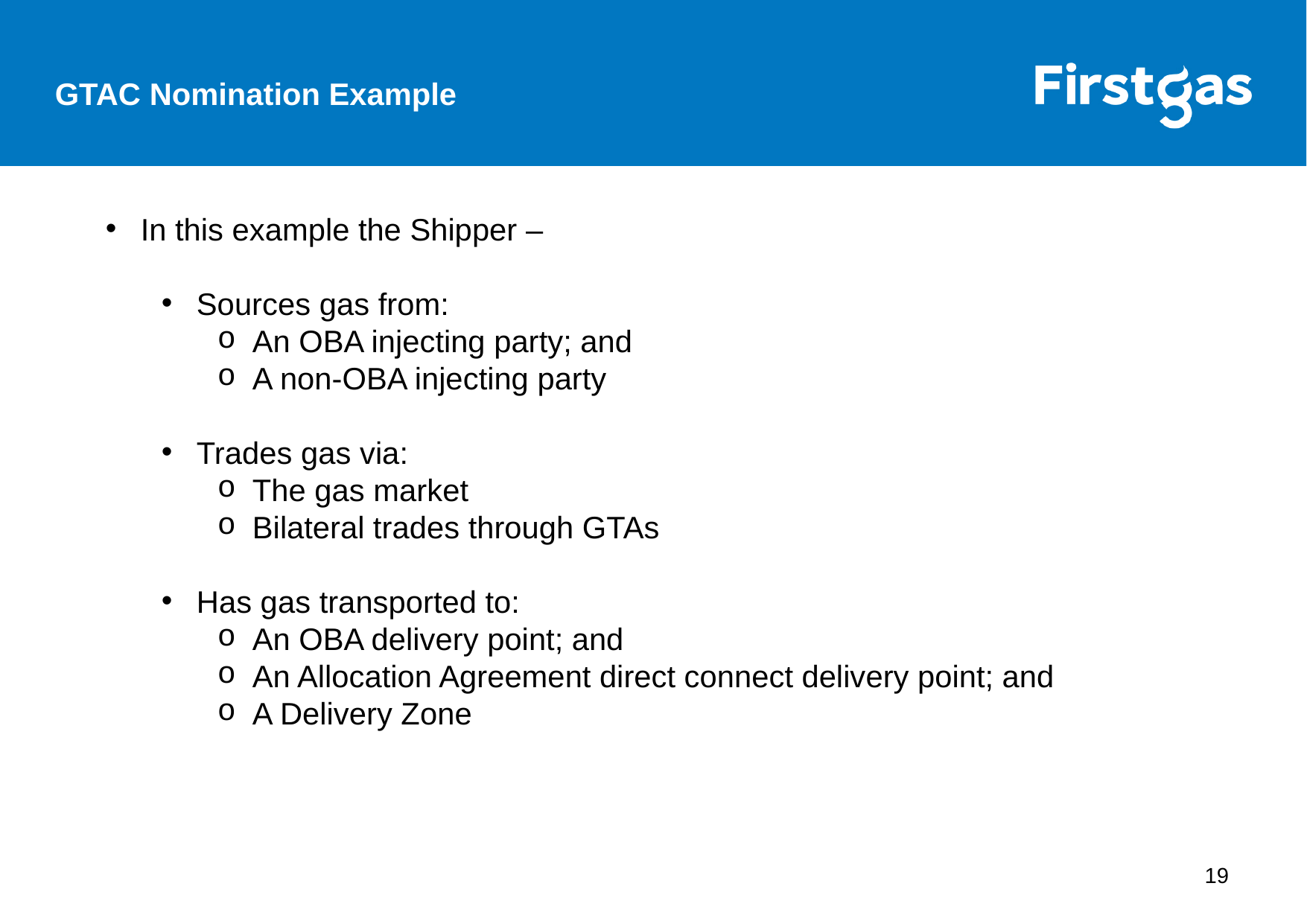

GTAC Nomination Example
In this example the Shipper –

Sources gas from:
An OBA injecting party; and
A non-OBA injecting party

Trades gas via:
The gas market
Bilateral trades through GTAs

Has gas transported to:
An OBA delivery point; and
An Allocation Agreement direct connect delivery point; and
A Delivery Zone
19